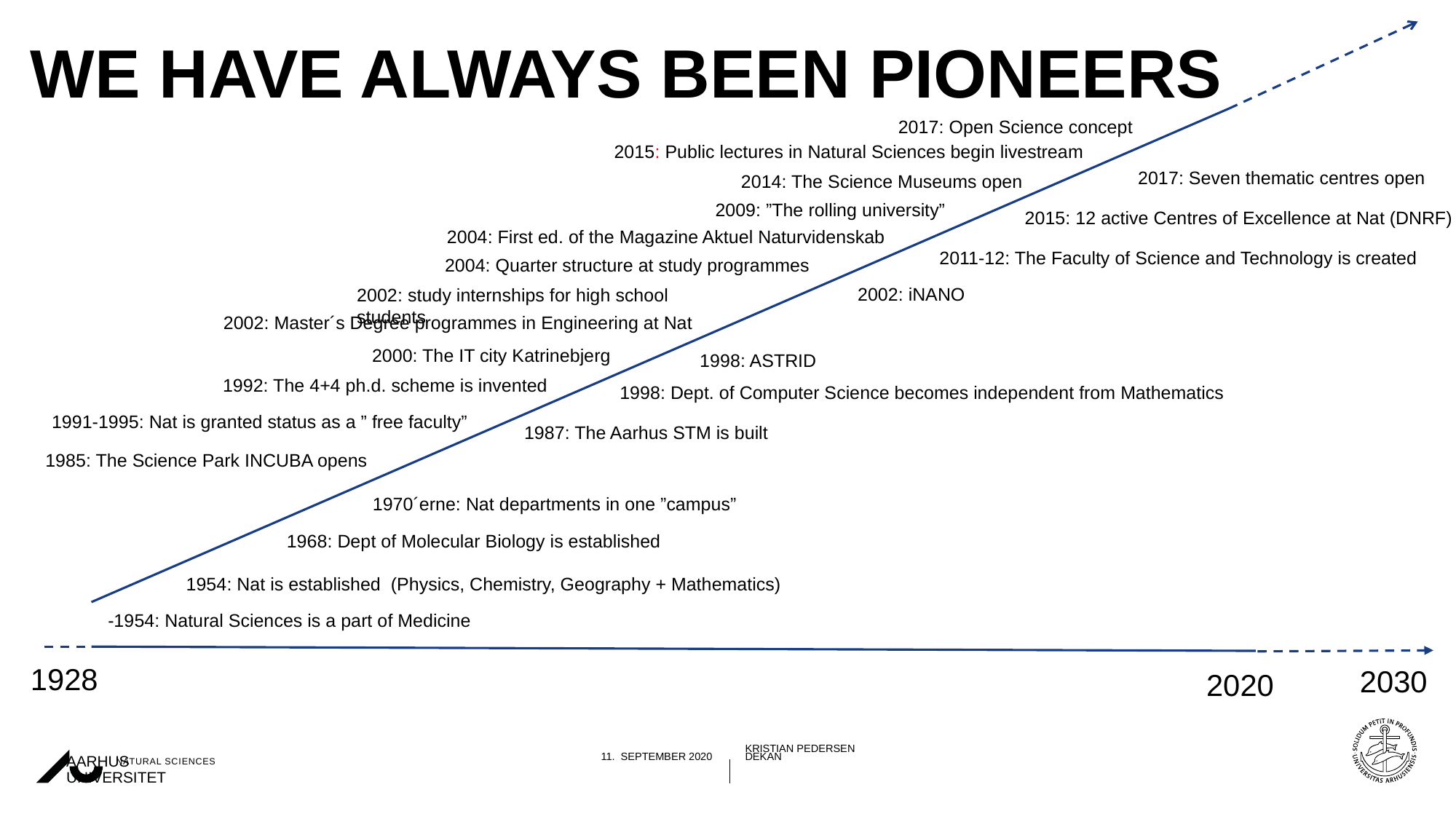

# We have always been pioneers
2017: Open Science concept
2015: Public lectures in Natural Sciences begin livestream
2017: Seven thematic centres open
2014: The Science Museums open

2009: ”The rolling university”
2015: 12 active Centres of Excellence at Nat (DNRF)
2004: First ed. of the Magazine Aktuel Naturvidenskab
2011-12: The Faculty of Science and Technology is created
2004: Quarter structure at study programmes
2002: iNANO
2002: study internships for high school students
2002: Master´s Degree programmes in Engineering at Nat
2000: The IT city Katrinebjerg
1998: ASTRID
1992: The 4+4 ph.d. scheme is invented
1998: Dept. of Computer Science becomes independent from Mathematics
1991-1995: Nat is granted status as a ” free faculty”
1987: The Aarhus STM is built
1985: The Science Park INCUBA opens
1970´erne: Nat departments in one ”campus”
1968: Dept of Molecular Biology is established
1954: Nat is established  (Physics, Chemistry, Geography + Mathematics)
-1954: Natural Sciences is a part of Medicine
1928
2030
2020